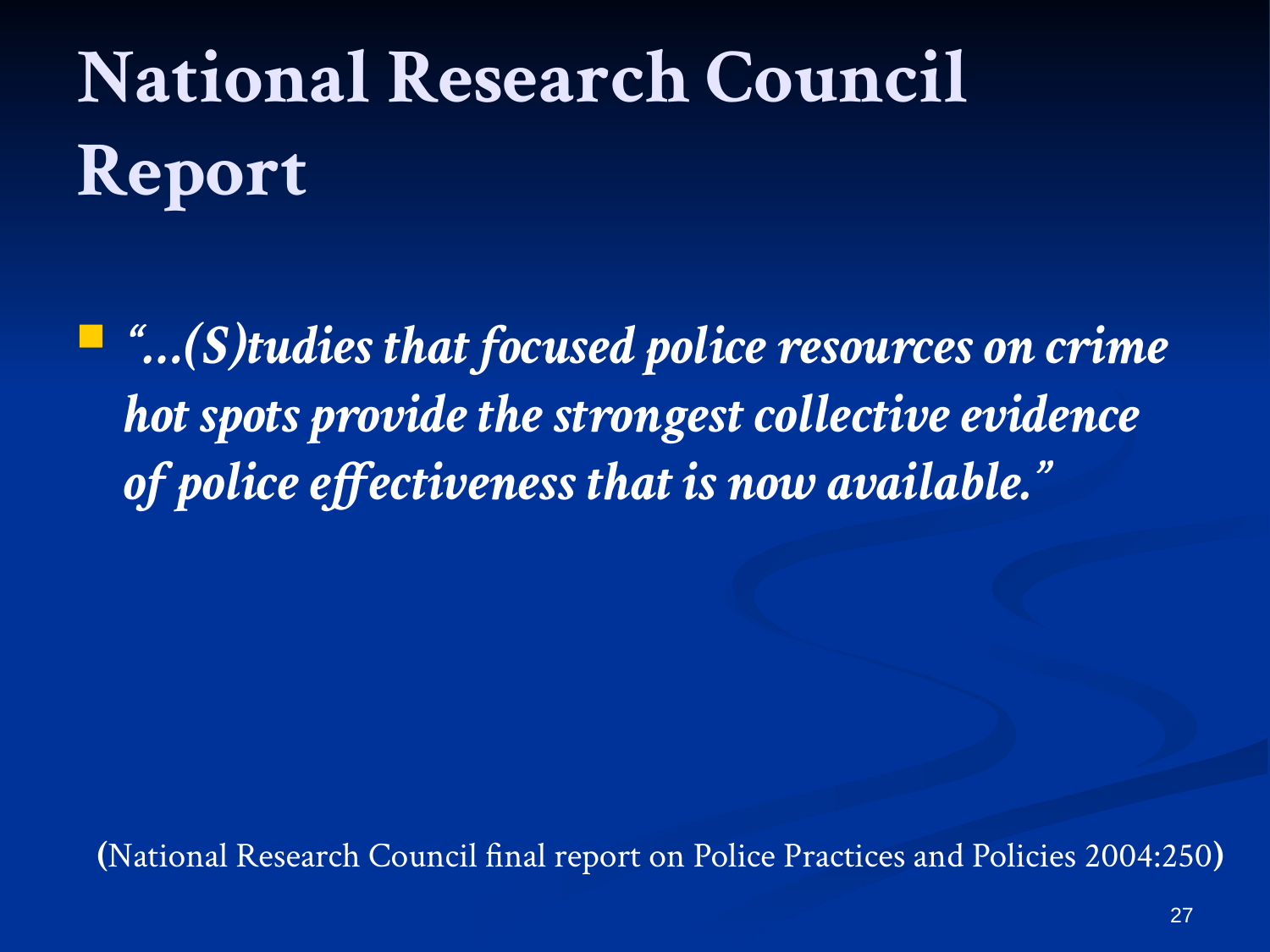

# National Research Council Report

“…(S)tudies that focused police resources on crime hot spots provide the strongest collective evidence of police effectiveness that is now available.”

(National Research Council final report on Police Practices and Policies 2004:250)
27